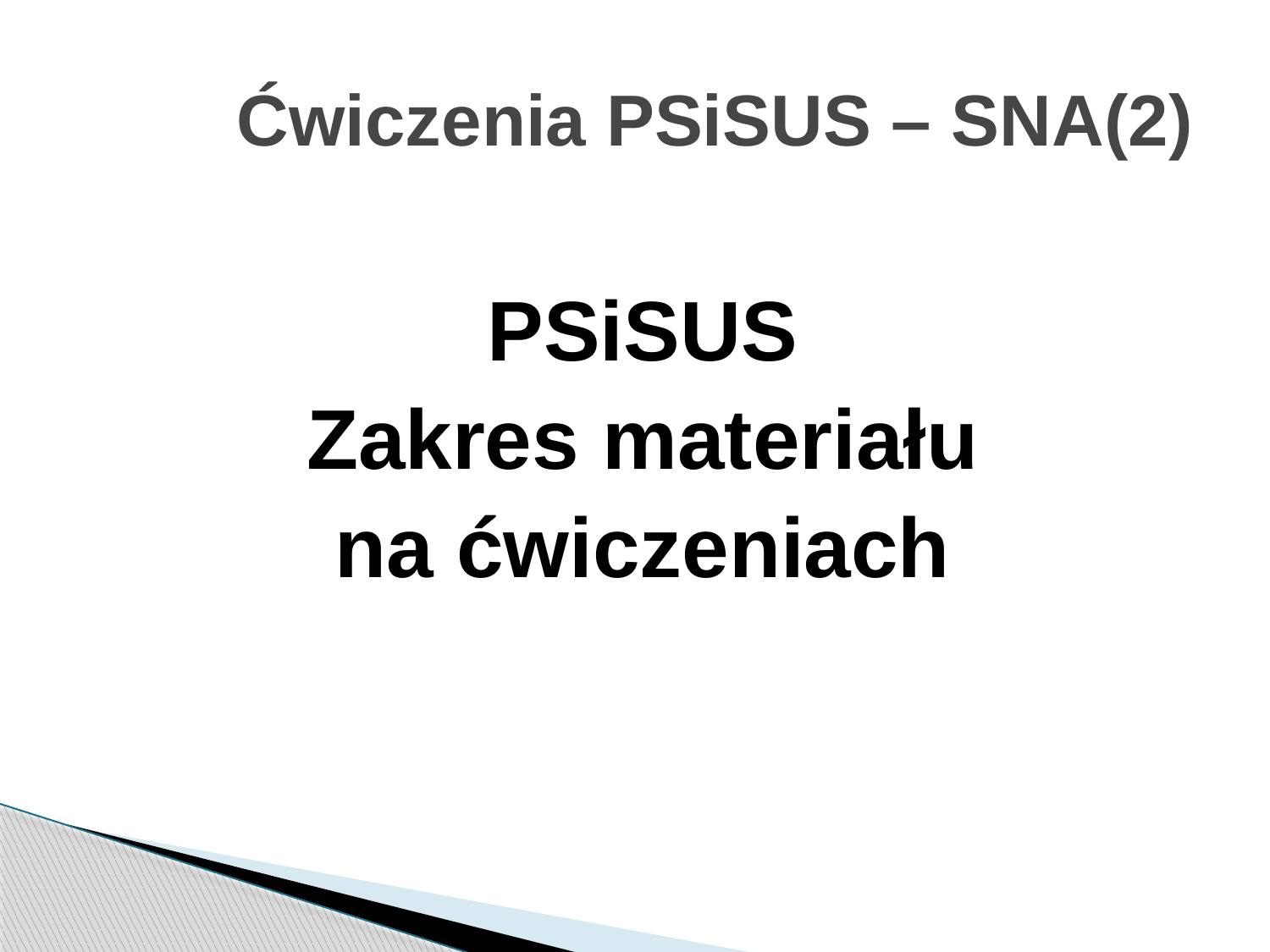

# Ćwiczenia PSiSUS – SNA(2)

PSiSUS
Zakres materiału
na ćwiczeniach